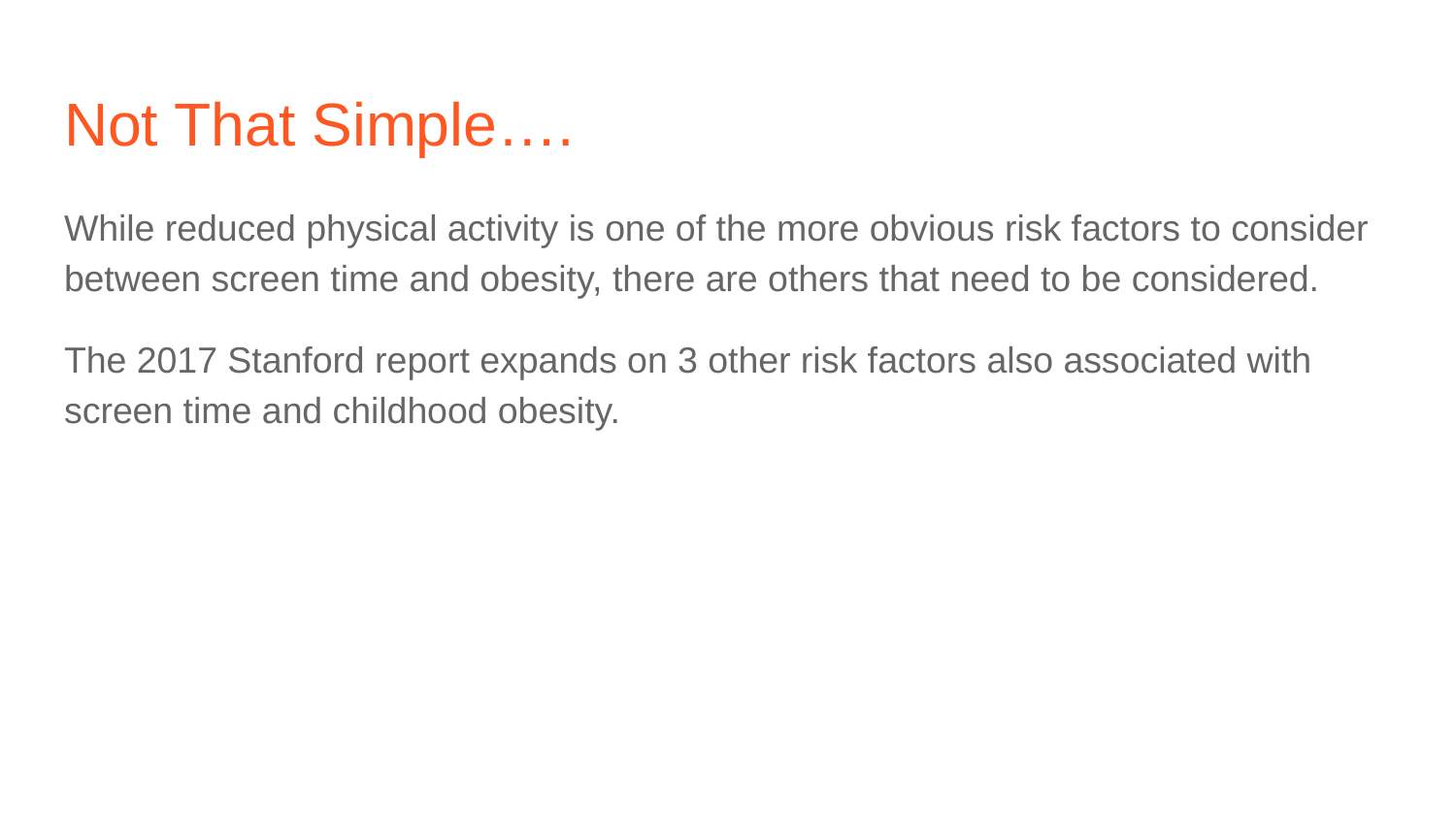

# Not That Simple….
While reduced physical activity is one of the more obvious risk factors to consider between screen time and obesity, there are others that need to be considered.
The 2017 Stanford report expands on 3 other risk factors also associated with screen time and childhood obesity.